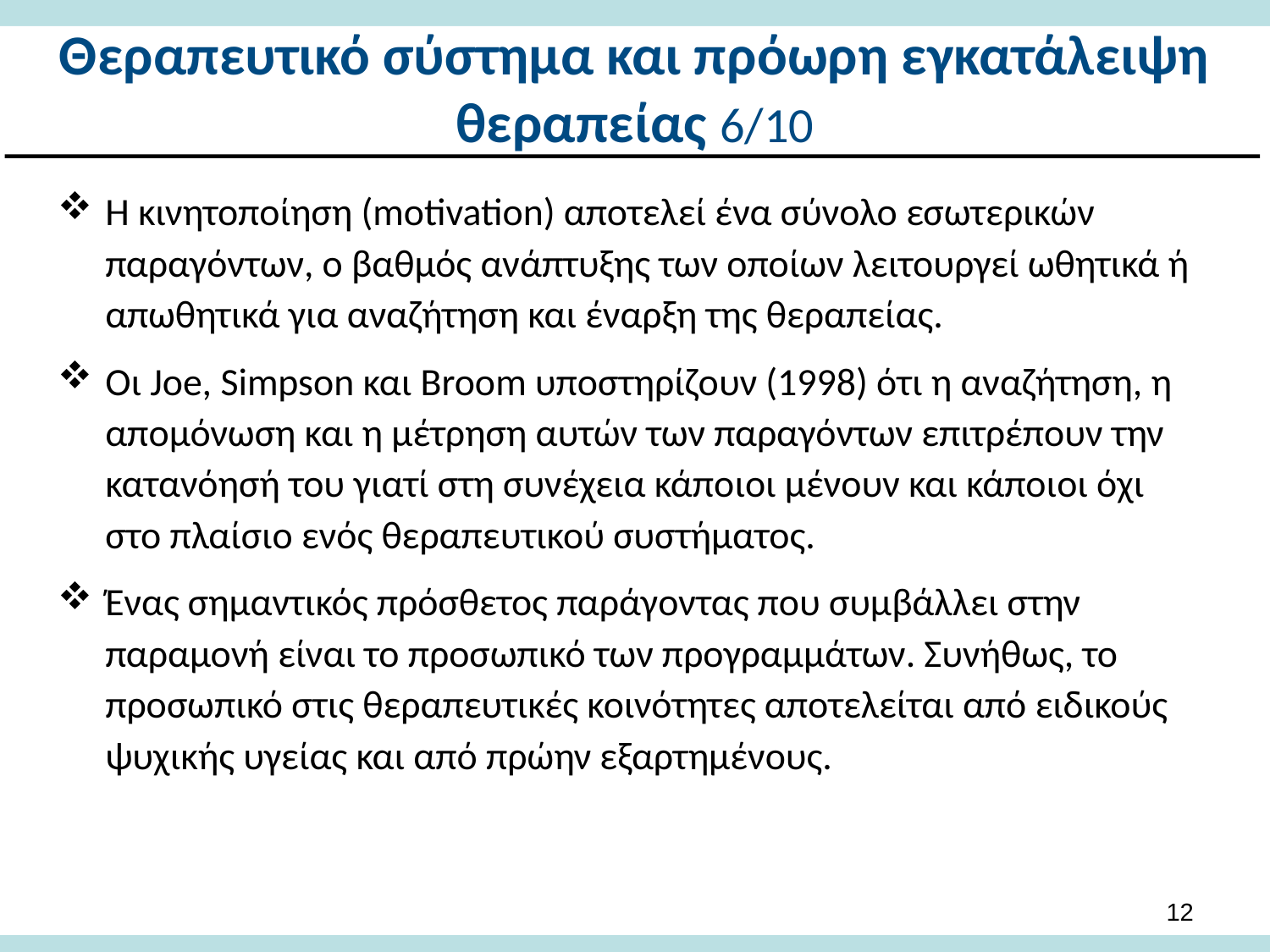

# Θεραπευτικό σύστημα και πρόωρη εγκατάλειψη θεραπείας 6/10
Η κινητοποίηση (motivation) αποτελεί ένα σύνολο εσωτερικών παραγόντων, ο βαθμός ανάπτυξης των οποίων λειτουργεί ωθητικά ή απωθητικά για αναζήτηση και έναρξη της θεραπείας.
Οι Joe, Simpson και Broom υποστηρίζουν (1998) ότι η αναζήτηση, η απομόνωση και η μέτρηση αυτών των παραγόντων επιτρέπουν την κατανόησή του γιατί στη συνέχεια κάποιοι μένουν και κάποιοι όχι στο πλαίσιο ενός θεραπευτικού συστήματος.
Ένας σημαντικός πρόσθετος παράγοντας που συμβάλλει στην παραμονή είναι το προσωπικό των προγραμμάτων. Συνήθως, το προσωπικό στις θεραπευτικές κοινότητες αποτελείται από ειδικούς ψυχικής υγείας και από πρώην εξαρτημένους.
12